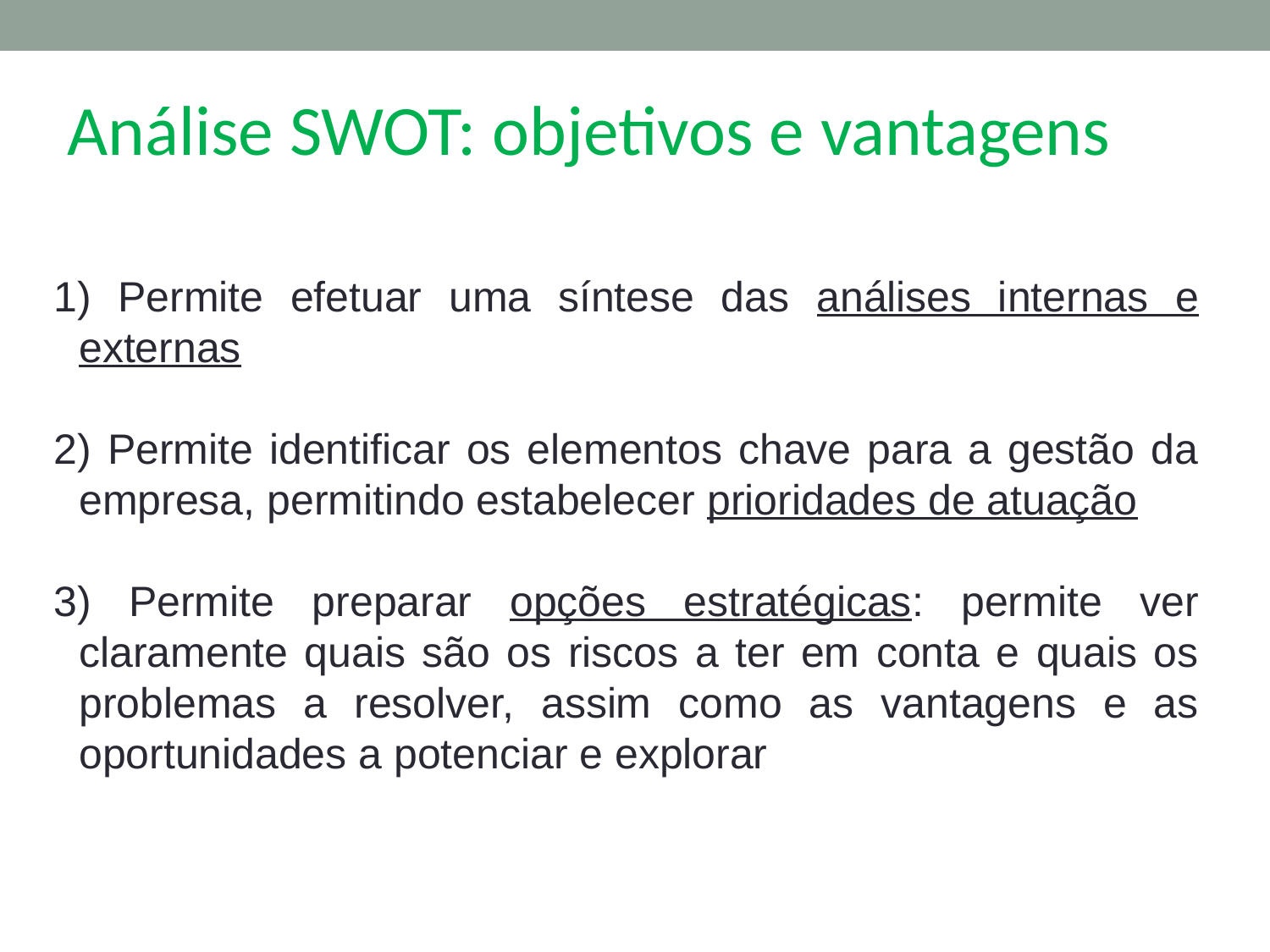

Análise SWOT: objetivos e vantagens

1) Permite efetuar uma síntese das análises internas e externas

2) Permite identificar os elementos chave para a gestão da empresa, permitindo estabelecer prioridades de atuação

3) Permite preparar opções estratégicas: permite ver claramente quais são os riscos a ter em conta e quais os problemas a resolver, assim como as vantagens e as oportunidades a potenciar e explorar